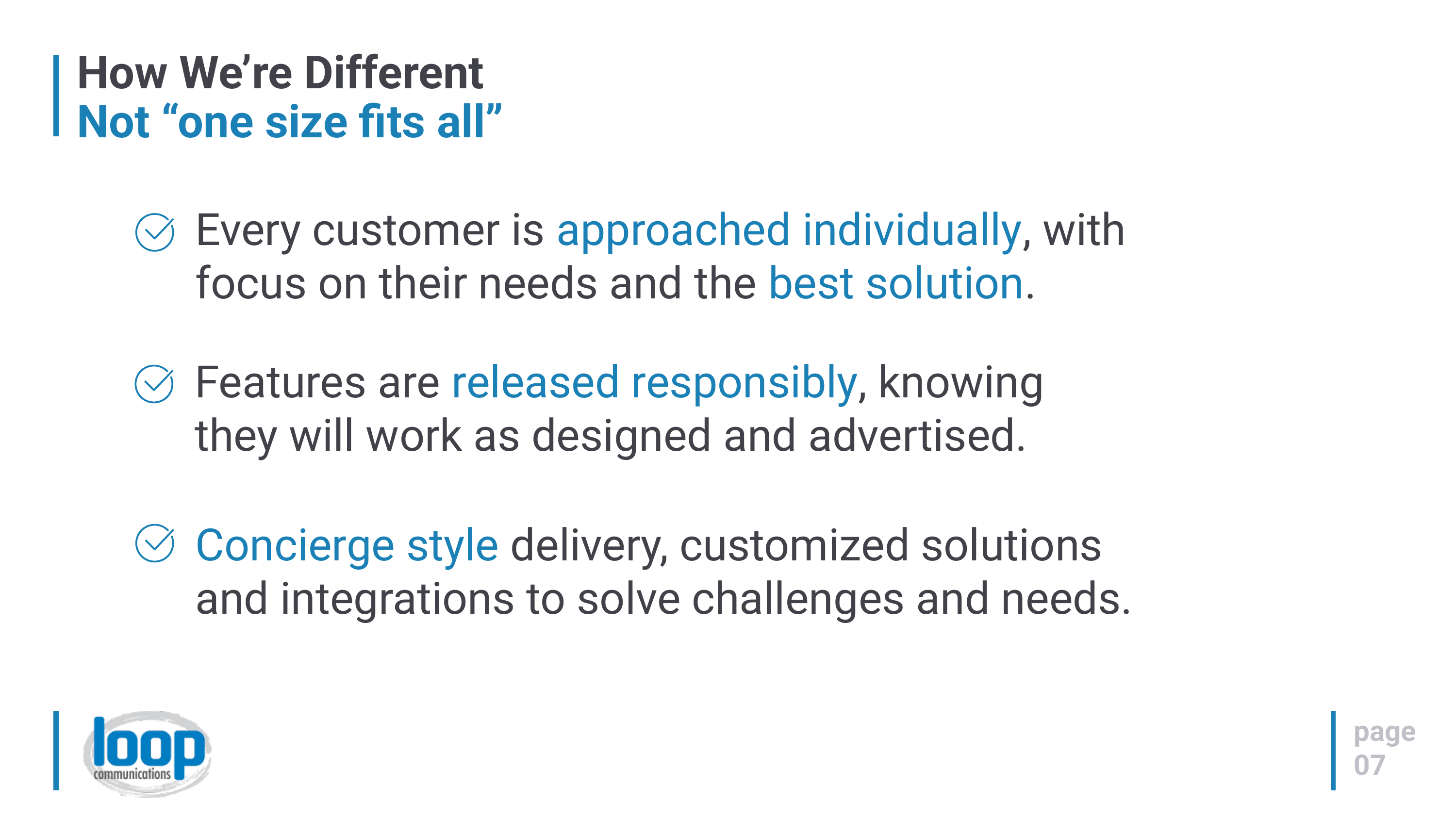

# How We’re Different Not “one size fits all”
Every customer is approached individually, with focus on their needs and the best solution.

Features are released responsibly, knowing they will work as designed and advertised.

Concierge style delivery, customized solutions and integrations to solve challenges and needs.

page
07